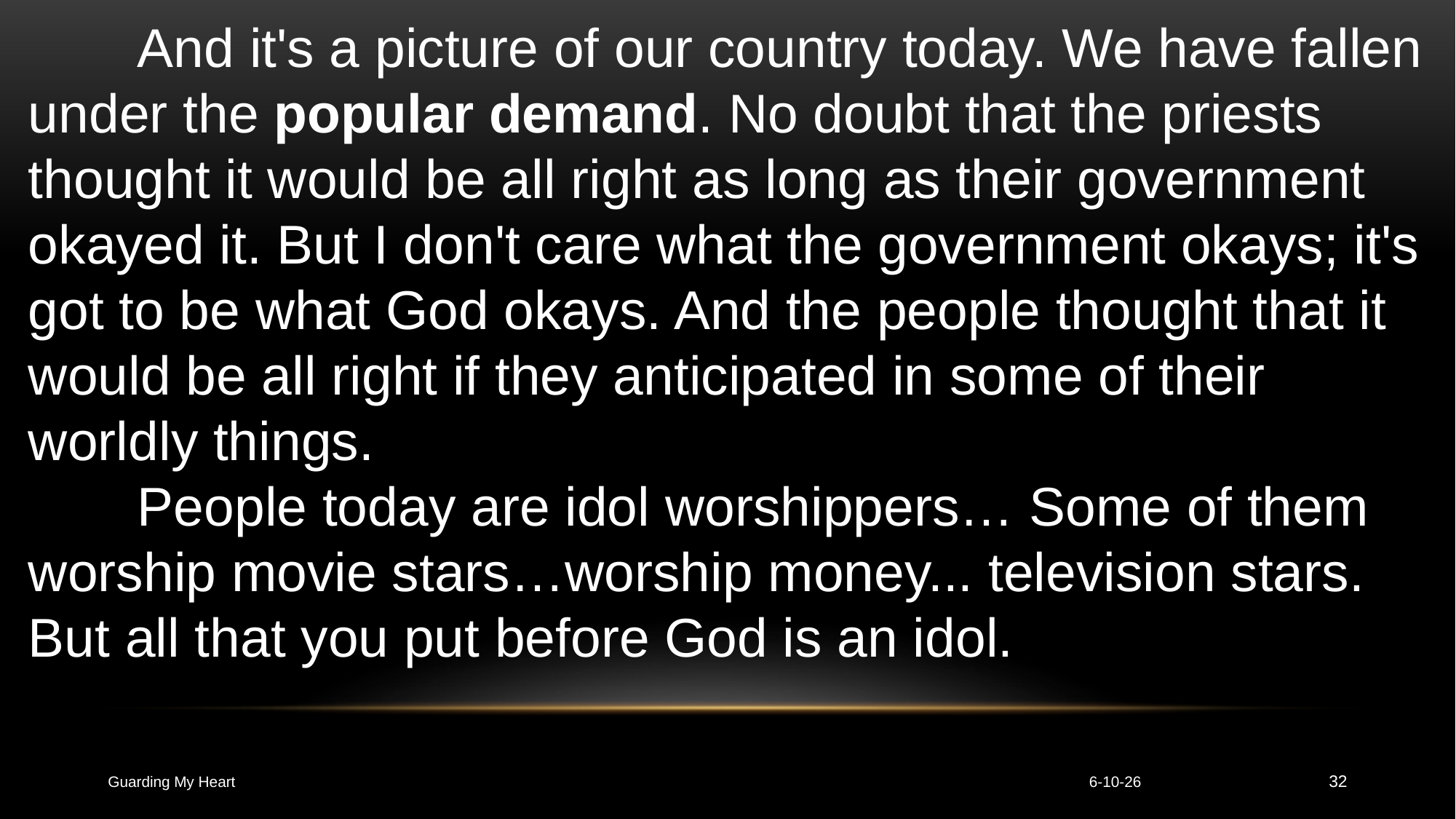

And it's a picture of our country today. We have fallen under the popular demand. No doubt that the priests thought it would be all right as long as their government okayed it. But I don't care what the government okays; it's got to be what God okays. And the people thought that it would be all right if they anticipated in some of their worldly things.
	People today are idol worshippers… Some of them worship movie stars…worship money... television stars. But all that you put before God is an idol.

Guarding My Heart
6-10-26
32